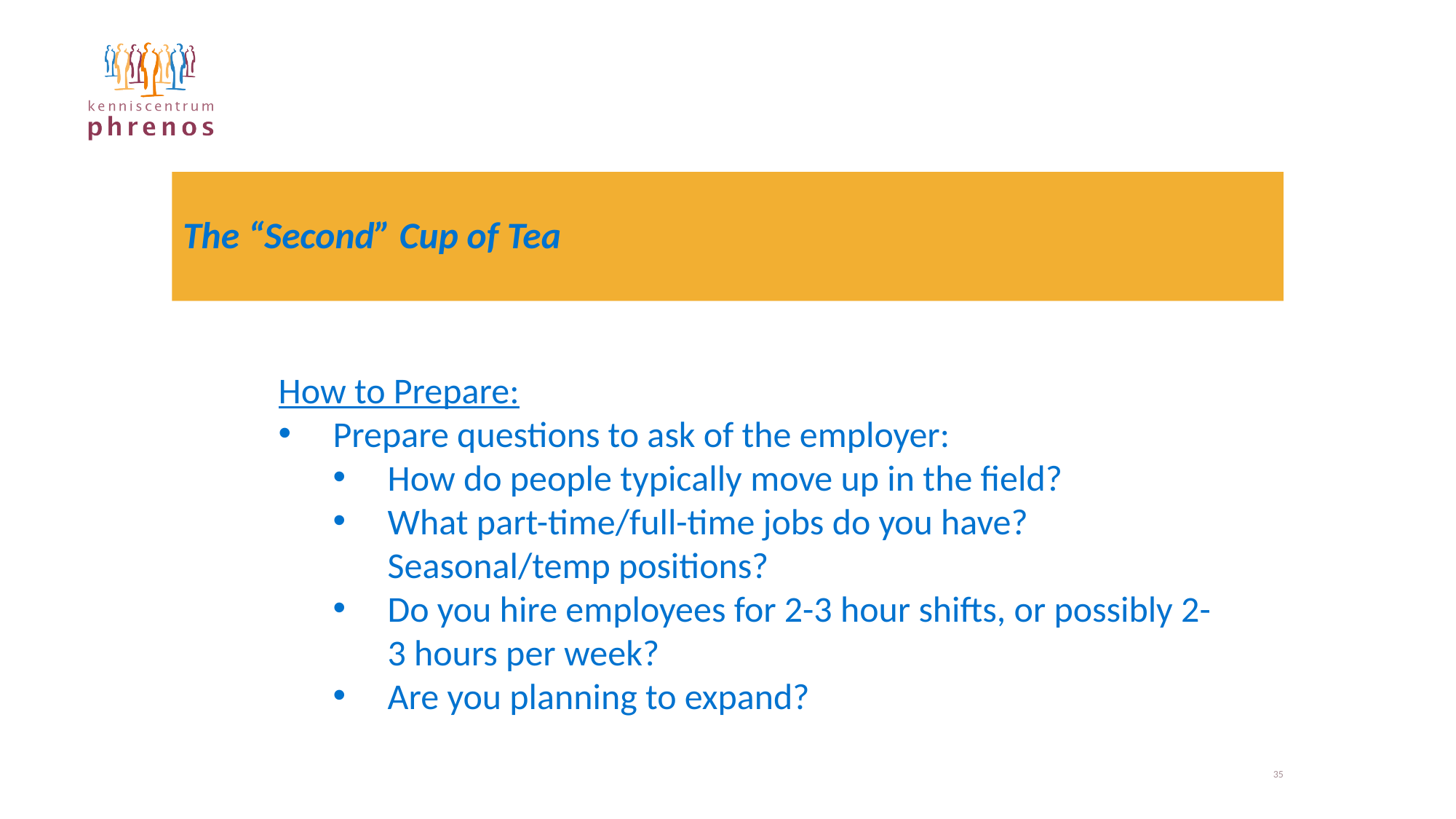

# The “Second” Cup of Tea

How to Prepare:
Prepare questions to ask of the employer:
How do people typically move up in the field?
What part-time/full-time jobs do you have? Seasonal/temp positions?
Do you hire employees for 2-3 hour shifts, or possibly 2-3 hours per week?
Are you planning to expand?

35